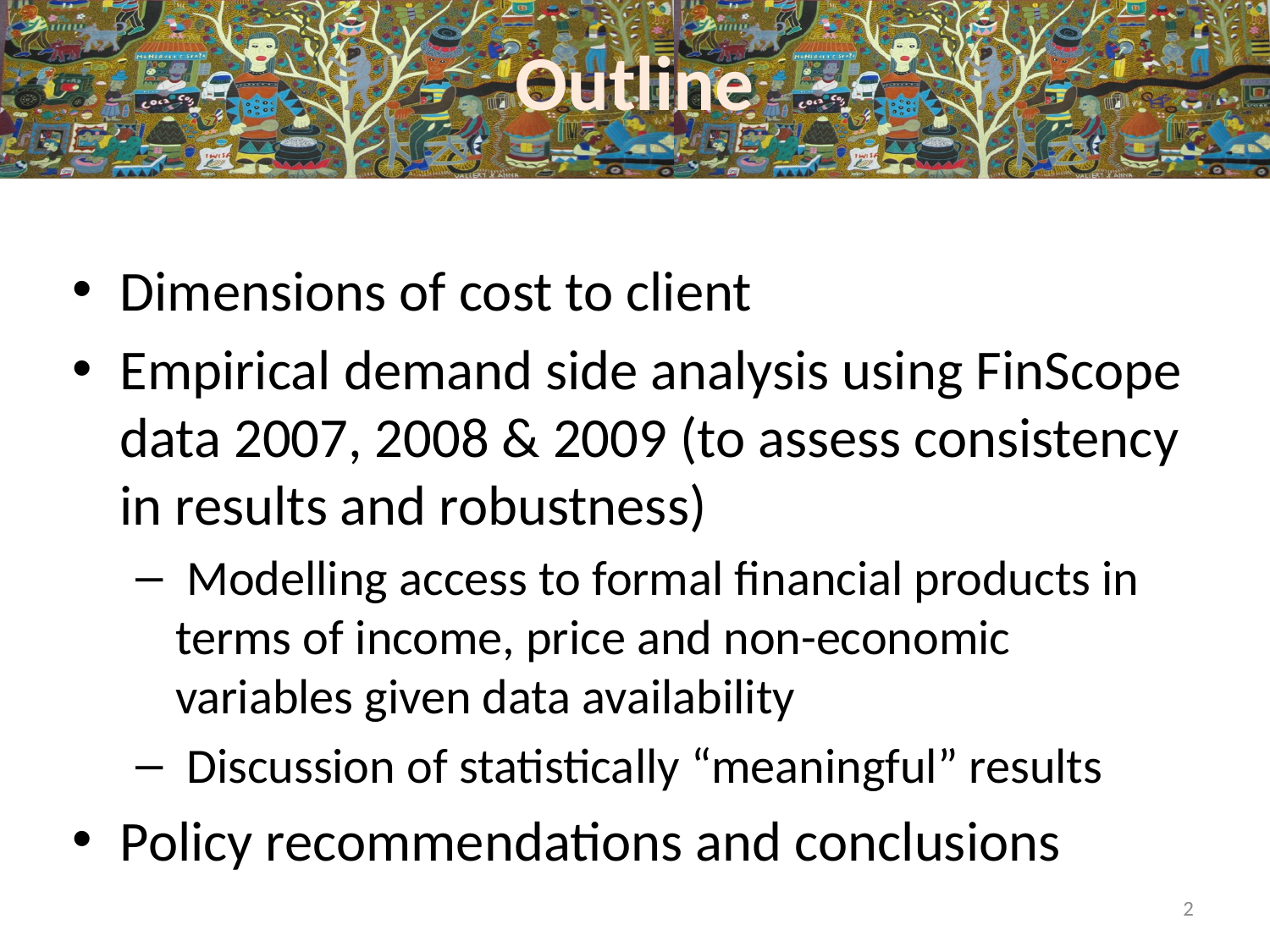

# Outline
Dimensions of cost to client
Empirical demand side analysis using FinScope data 2007, 2008 & 2009 (to assess consistency in results and robustness)
 Modelling access to formal financial products in terms of income, price and non-economic variables given data availability
 Discussion of statistically “meaningful” results
Policy recommendations and conclusions
2